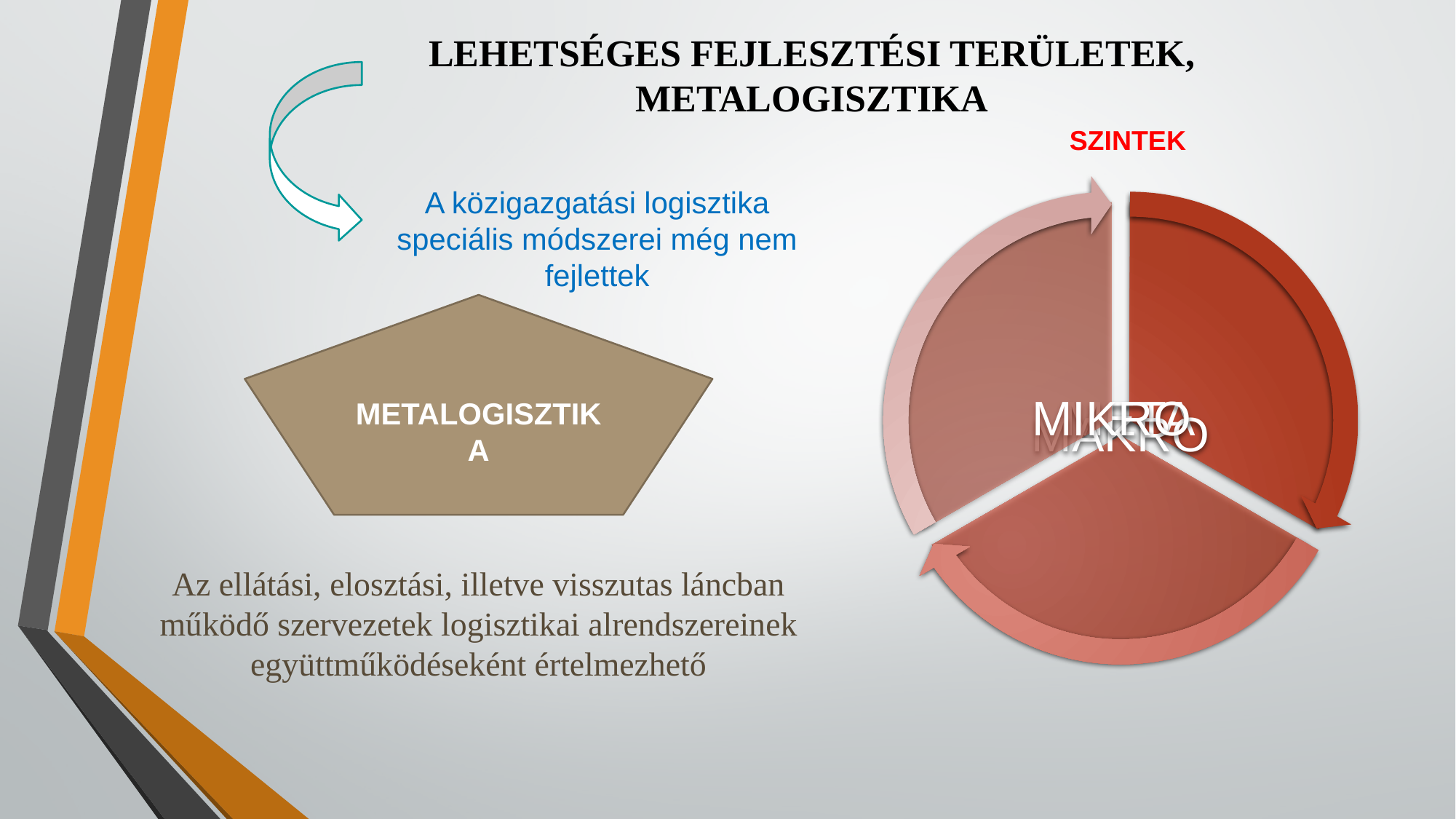

LEHETSÉGES FEJLESZTÉSI TERÜLETEK, METALOGISZTIKA

SZINTEK
META
MAKRO
MIKRO
A közigazgatási logisztika speciális módszerei még nem fejlettek
METALOGISZTIKA
Az ellátási, elosztási, illetve visszutas láncban működő szervezetek logisztikai alrendszereinek együttműködéseként értelmezhető